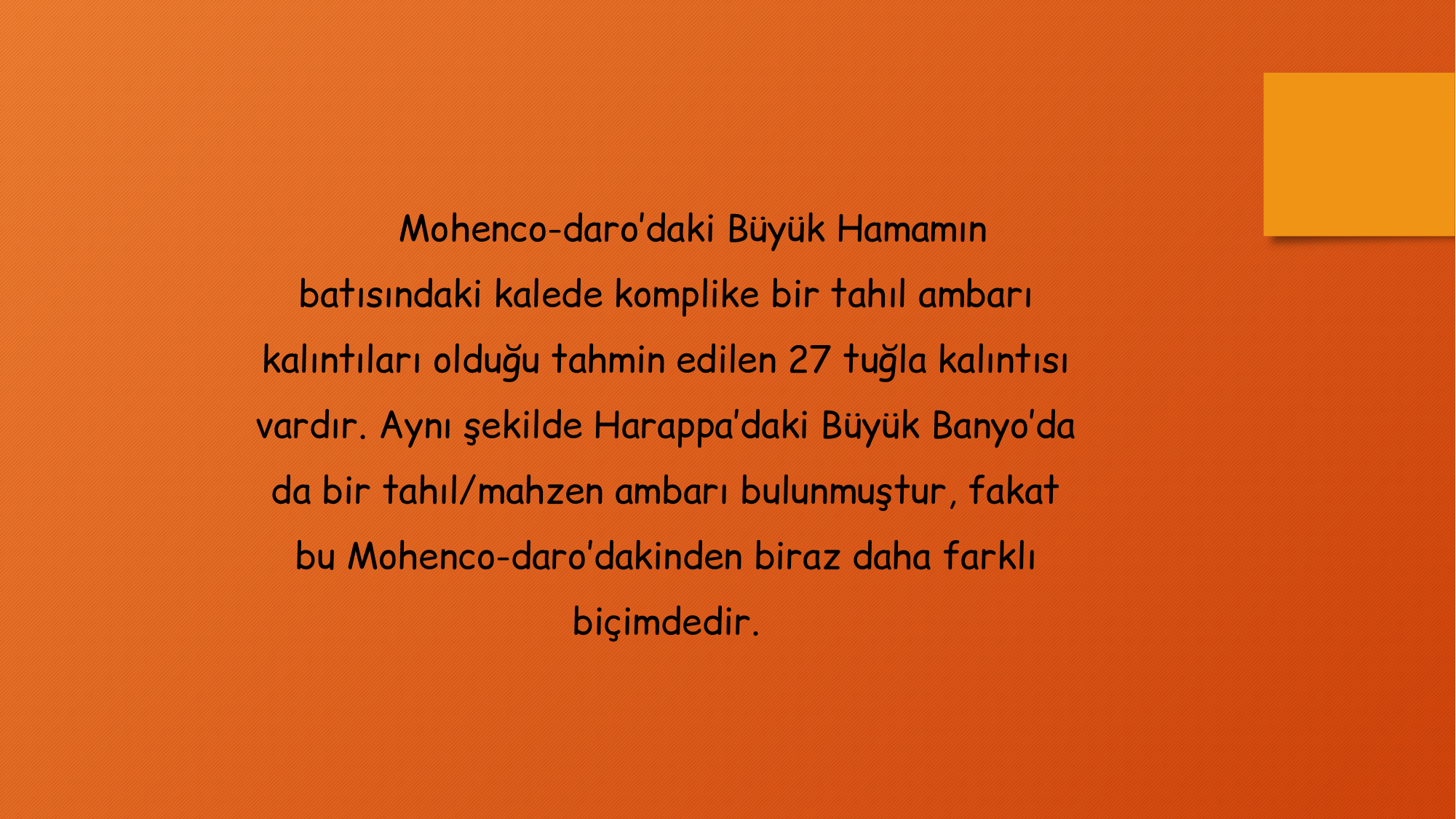

Mohenco-daro’daki Büyük Hamamın batısındaki kalede komplike bir tahıl ambarı kalıntıları olduğu tahmin edilen 27 tuğla kalıntısı vardır. Aynı şekilde Harappa’daki Büyük Banyo’da da bir tahıl/mahzen ambarı bulunmuştur, fakat bu Mohenco-daro’dakinden biraz daha farklı biçimdedir.